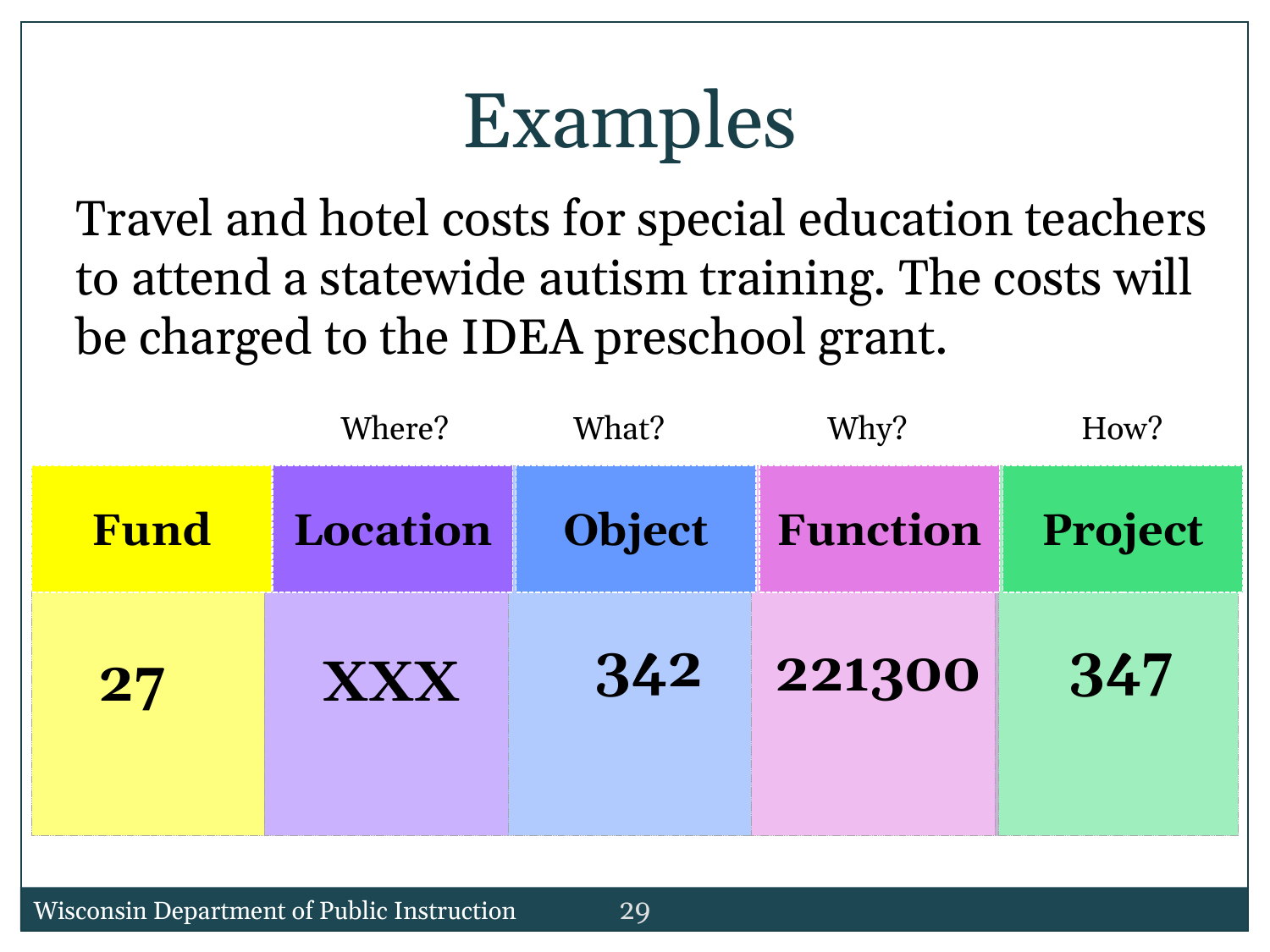

Examples
Travel and hotel costs for special education teachers to attend a statewide autism training. The costs will be charged to the IDEA preschool grant.
Where?
What?
Why?
How?

Location

Fund

Object

Function

Project

  342
347
221300
27
XXX
29
Wisconsin Department of Public Instruction